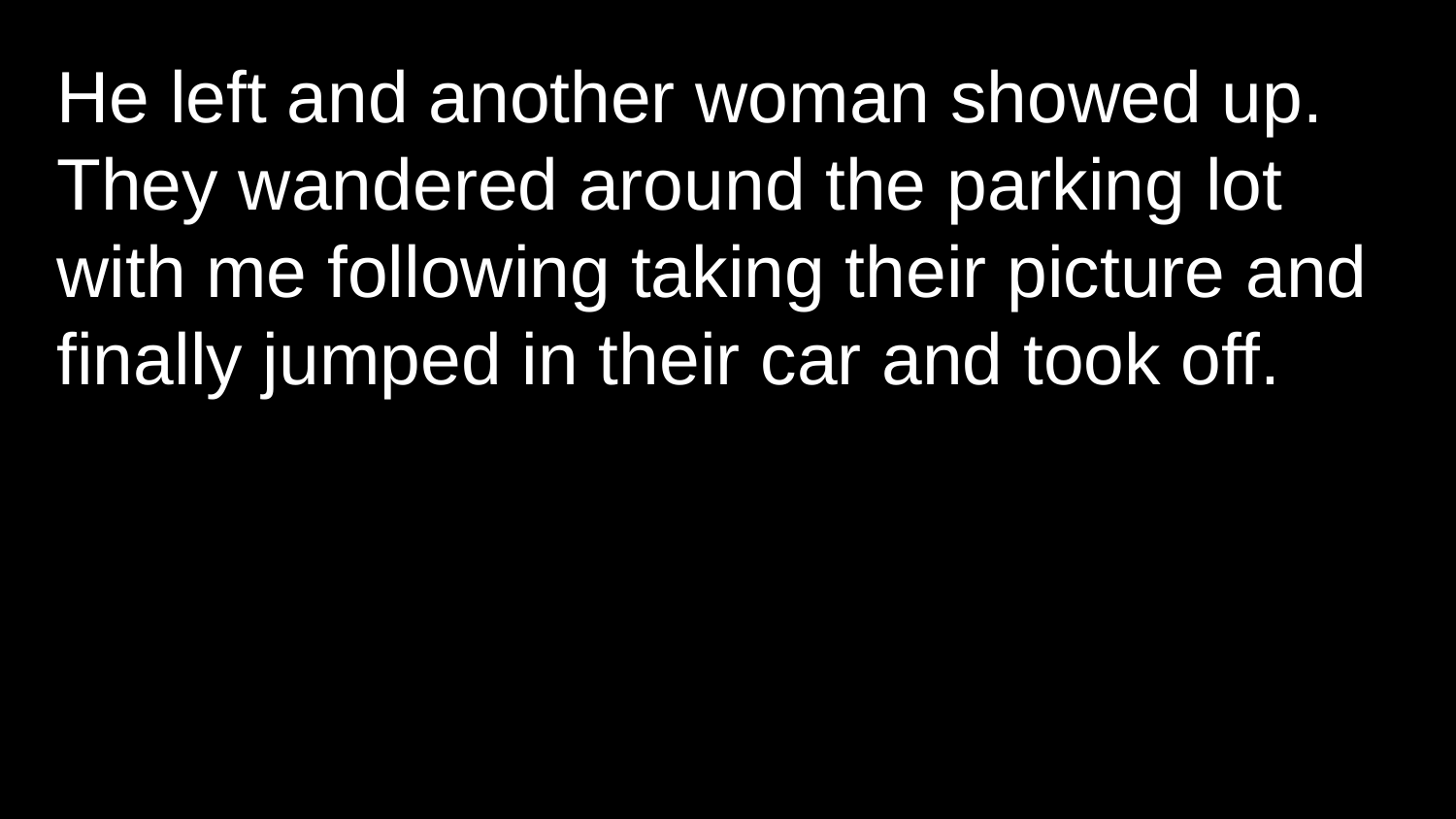

He left and another woman showed up. They wandered around the parking lot with me following taking their picture and finally jumped in their car and took off.